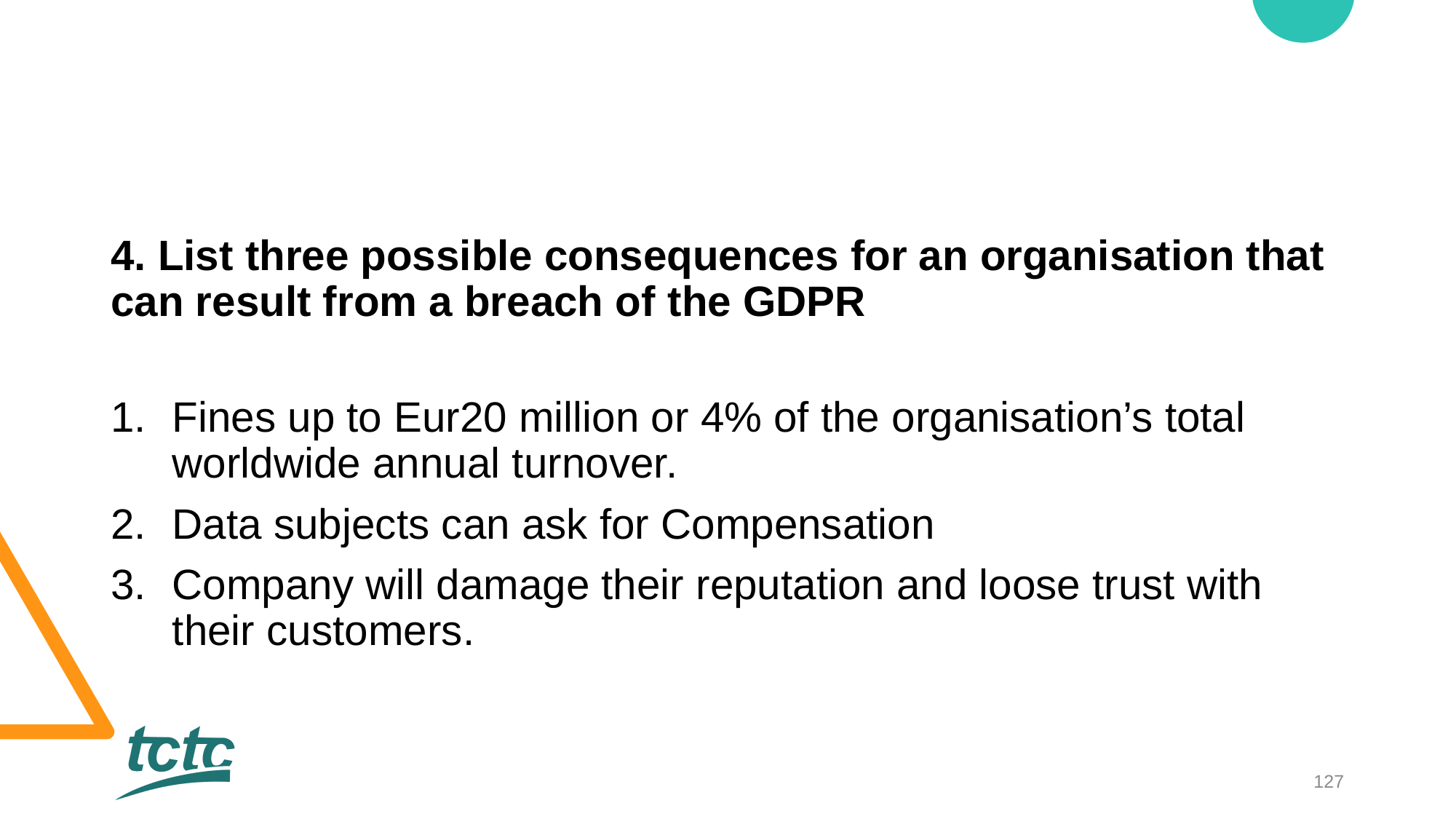

4. List three possible consequences for an organisation that can result from a breach of the GDPR
Fines up to Eur20 million or 4% of the organisation’s total worldwide annual turnover.
Data subjects can ask for Compensation
Company will damage their reputation and loose trust with their customers.
127